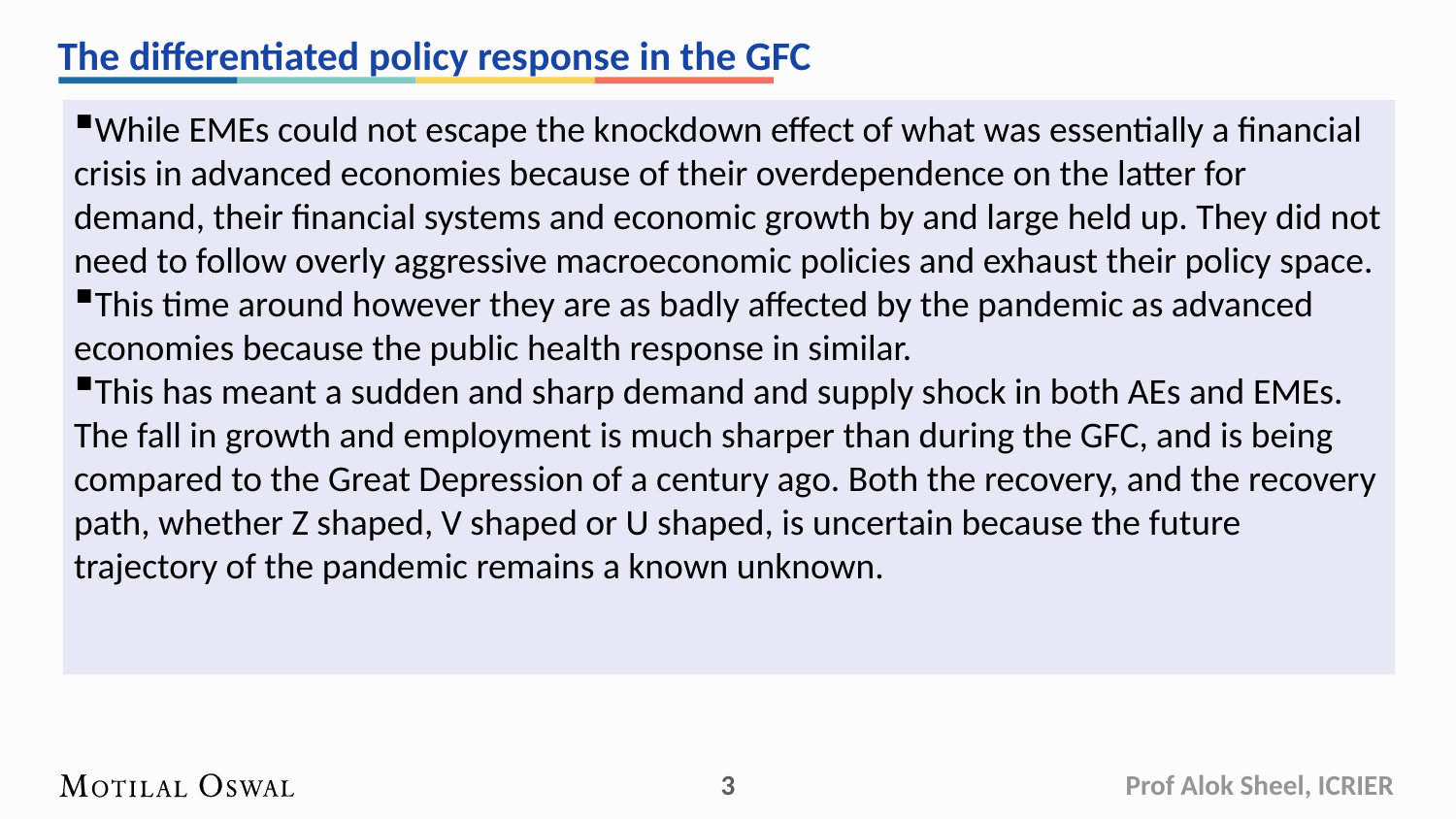

# The differentiated policy response in the GFC
While EMEs could not escape the knockdown effect of what was essentially a financial crisis in advanced economies because of their overdependence on the latter for demand, their financial systems and economic growth by and large held up. They did not need to follow overly aggressive macroeconomic policies and exhaust their policy space.
This time around however they are as badly affected by the pandemic as advanced economies because the public health response in similar.
This has meant a sudden and sharp demand and supply shock in both AEs and EMEs. The fall in growth and employment is much sharper than during the GFC, and is being compared to the Great Depression of a century ago. Both the recovery, and the recovery path, whether Z shaped, V shaped or U shaped, is uncertain because the future trajectory of the pandemic remains a known unknown.